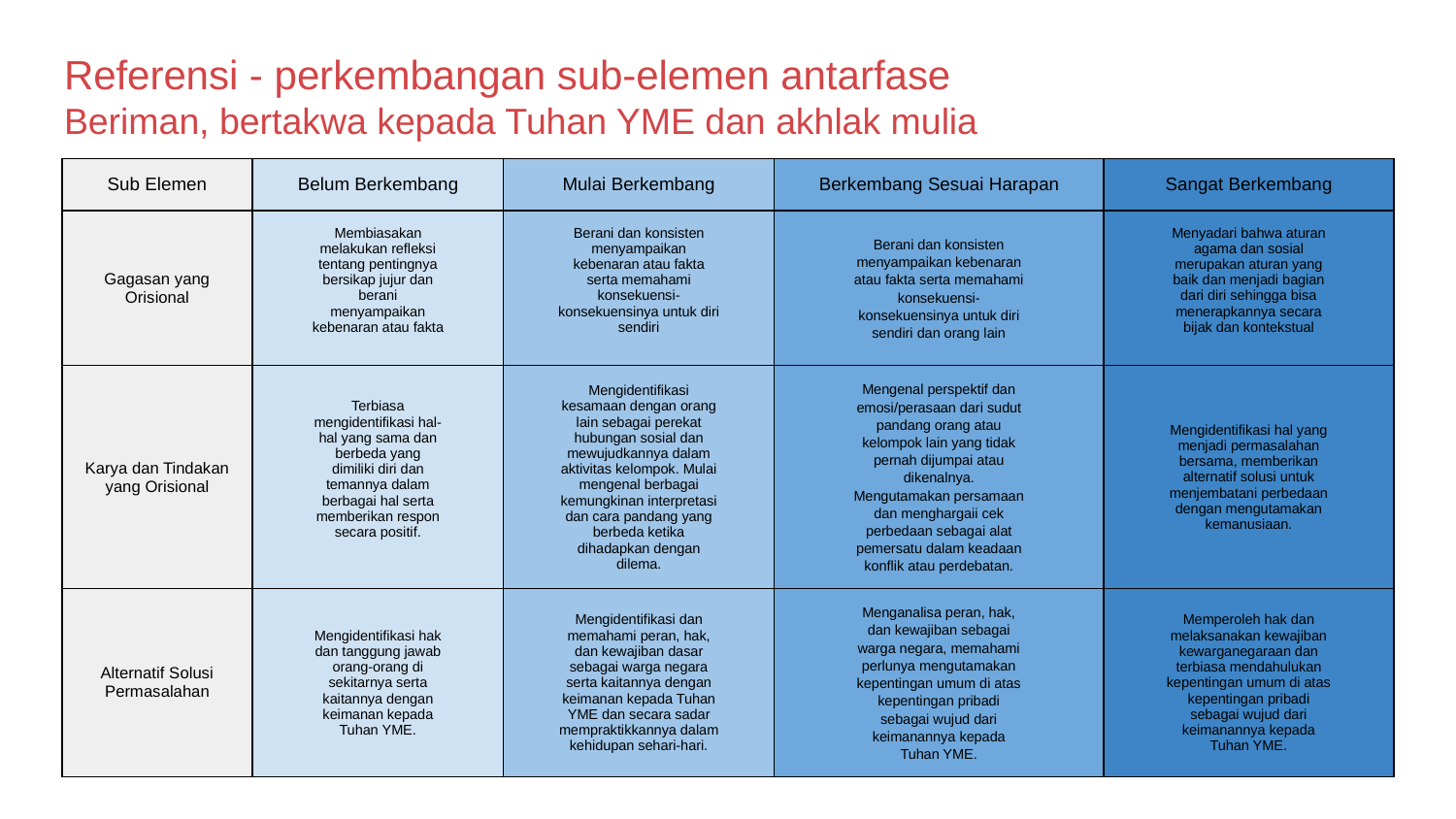

# Referensi - perkembangan sub-elemen antarfase
Beriman, bertakwa kepada Tuhan YME dan akhlak mulia
| Sub Elemen | Belum Berkembang | Mulai Berkembang | Berkembang Sesuai Harapan | Sangat Berkembang |
| --- | --- | --- | --- | --- |
| Gagasan yang Orisional | Membiasakan melakukan refleksi tentang pentingnya bersikap jujur dan berani menyampaikan kebenaran atau fakta | Berani dan konsisten menyampaikan kebenaran atau fakta serta memahami konsekuensi- konsekuensinya untuk diri sendiri | Berani dan konsisten menyampaikan kebenaran atau fakta serta memahami konsekuensi- konsekuensinya untuk diri sendiri dan orang lain | Menyadari bahwa aturan agama dan sosial merupakan aturan yang baik dan menjadi bagian dari diri sehingga bisa menerapkannya secara bijak dan kontekstual |
| Karya dan Tindakan yang Orisional | Terbiasa mengidentifikasi hal- hal yang sama dan berbeda yang dimiliki diri dan temannya dalam berbagai hal serta memberikan respon secara positif. | Mengidentifikasi kesamaan dengan orang lain sebagai perekat hubungan sosial dan mewujudkannya dalam aktivitas kelompok. Mulai mengenal berbagai kemungkinan interpretasi dan cara pandang yang berbeda ketika dihadapkan dengan dilema. | Mengenal perspektif dan emosi/perasaan dari sudut pandang orang atau kelompok lain yang tidak pernah dijumpai atau dikenalnya. Mengutamakan persamaan dan menghargaii cek perbedaan sebagai alat pemersatu dalam keadaan konflik atau perdebatan. | Mengidentifikasi hal yang menjadi permasalahan bersama, memberikan alternatif solusi untuk menjembatani perbedaan dengan mengutamakan kemanusiaan. |
| Alternatif Solusi Permasalahan | Mengidentifikasi hak dan tanggung jawab orang-orang di sekitarnya serta kaitannya dengan keimanan kepada Tuhan YME. | Mengidentifikasi dan memahami peran, hak, dan kewajiban dasar sebagai warga negara serta kaitannya dengan keimanan kepada Tuhan YME dan secara sadar mempraktikkannya dalam kehidupan sehari-hari. | Menganalisa peran, hak, dan kewajiban sebagai warga negara, memahami perlunya mengutamakan kepentingan umum di atas kepentingan pribadi sebagai wujud dari keimanannya kepada Tuhan YME. | Memperoleh hak dan melaksanakan kewajiban kewarganegaraan dan terbiasa mendahulukan kepentingan umum di atas kepentingan pribadi sebagai wujud dari keimanannya kepada Tuhan YME. |